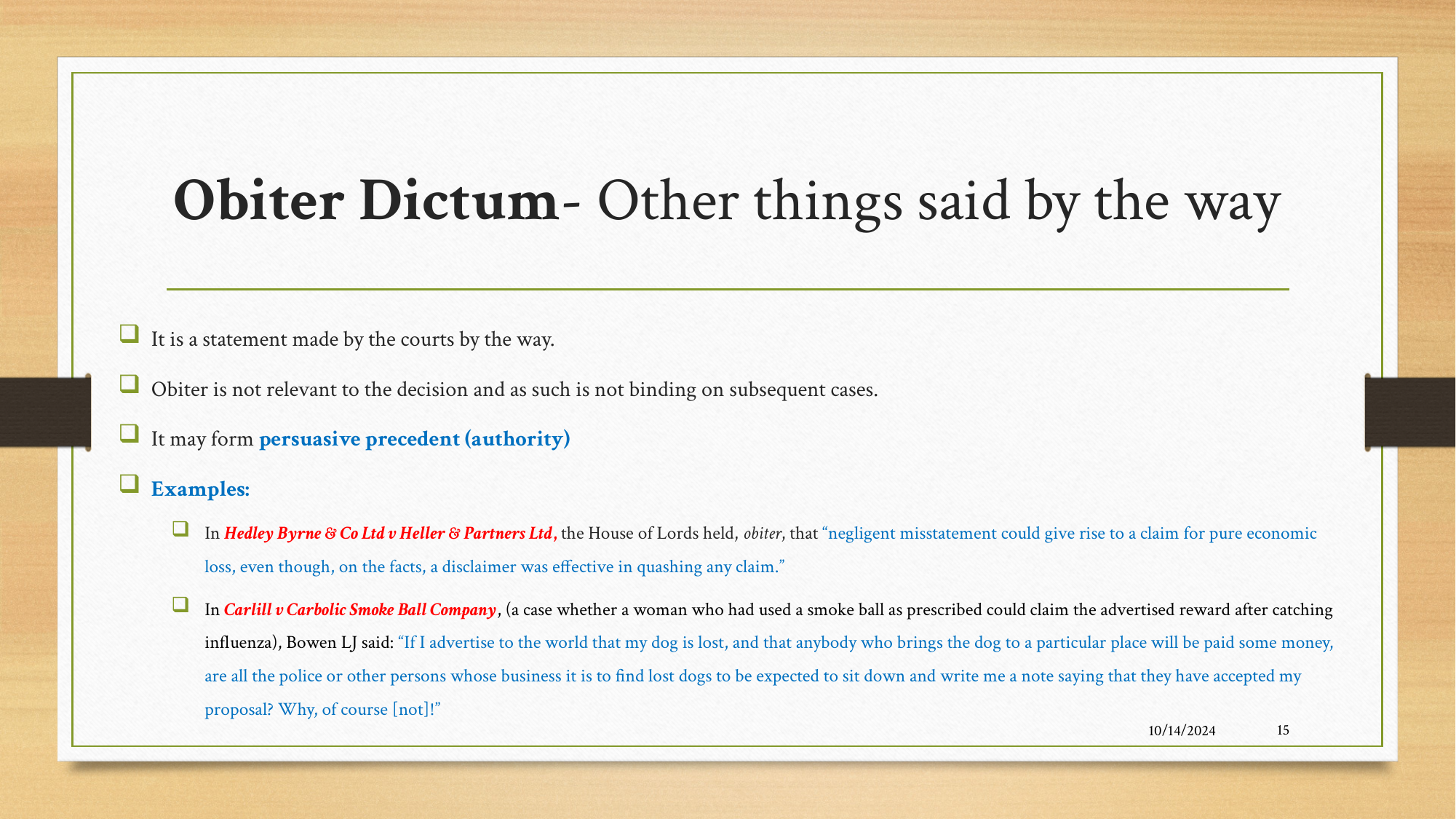

# Obiter Dictum- Other things said by the way
It is a statement made by the courts by the way.
Obiter is not relevant to the decision and as such is not binding on subsequent cases.
It may form persuasive precedent (authority)
Examples:
In Hedley Byrne & Co Ltd v Heller & Partners Ltd, the House of Lords held, obiter, that “negligent misstatement could give rise to a claim for pure economic loss, even though, on the facts, a disclaimer was effective in quashing any claim.”
In Carlill v Carbolic Smoke Ball Company, (a case whether a woman who had used a smoke ball as prescribed could claim the advertised reward after catching influenza), Bowen LJ said: “If I advertise to the world that my dog is lost, and that anybody who brings the dog to a particular place will be paid some money, are all the police or other persons whose business it is to find lost dogs to be expected to sit down and write me a note saying that they have accepted my proposal? Why, of course [not]!”
10/14/2024
15